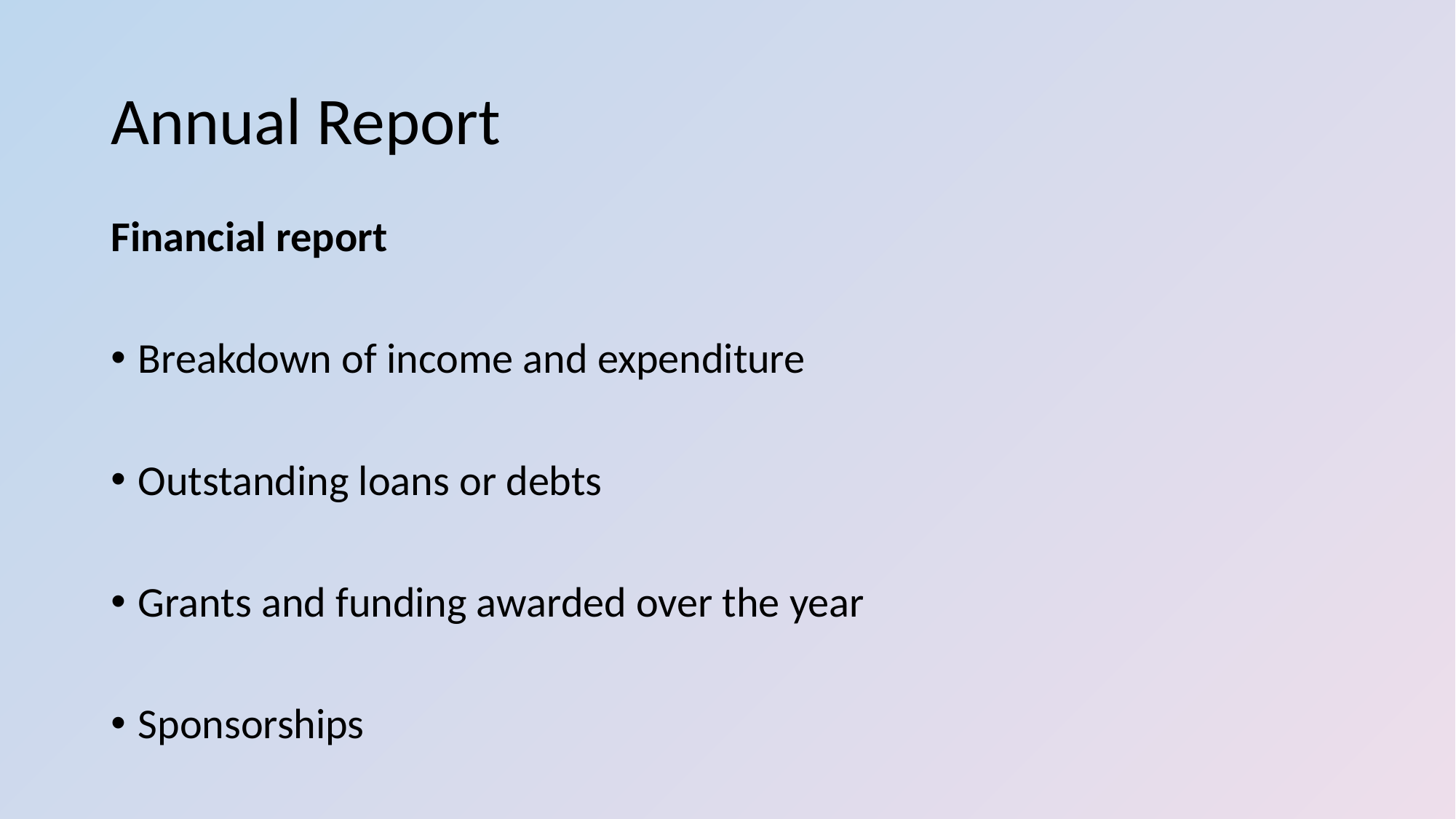

# Annual Report
Financial report

Breakdown of income and expenditure

Outstanding loans or debts

Grants and funding awarded over the year

Sponsorships